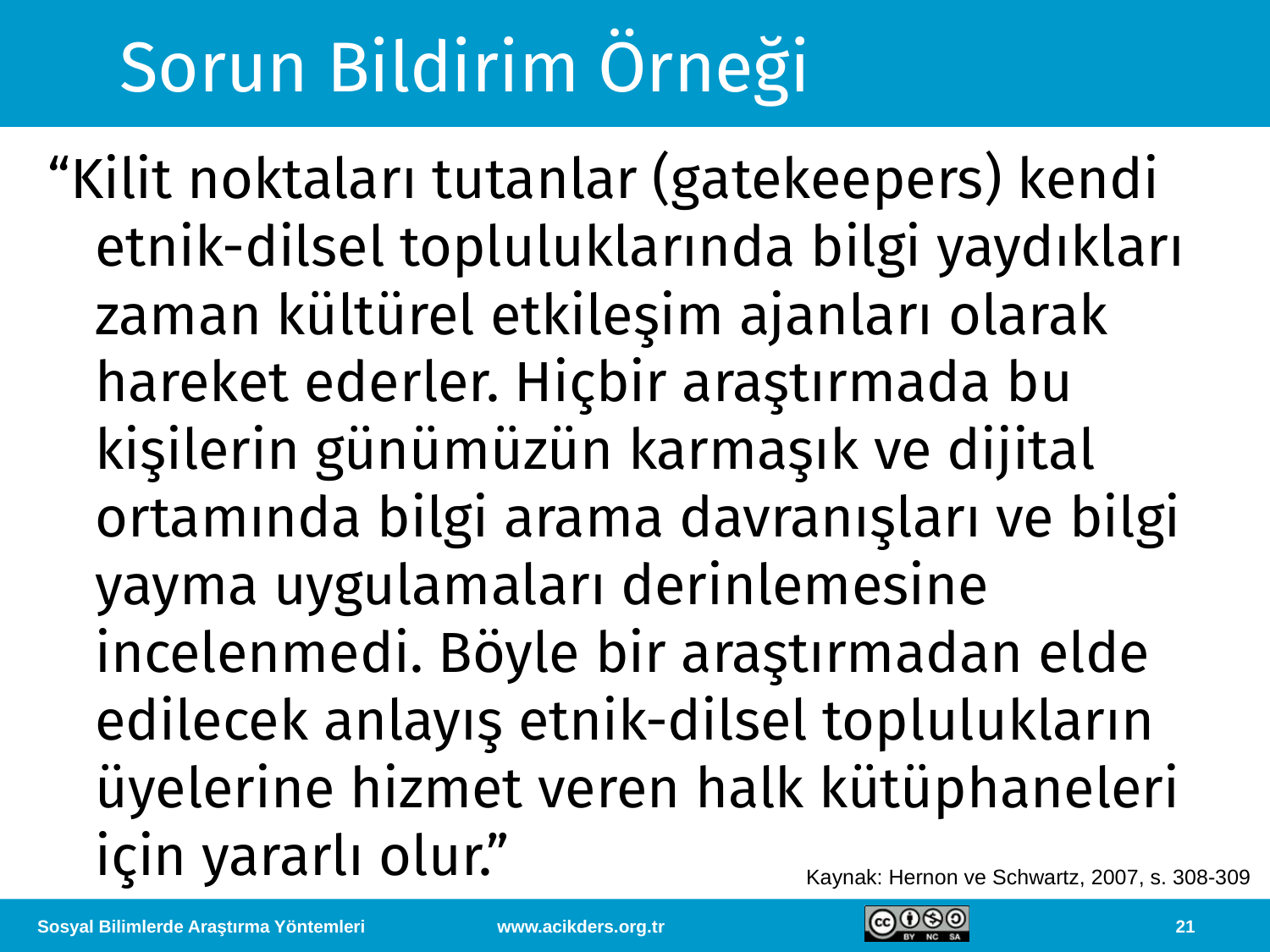

# Sorun Bildirim Örneği
“Kilit noktaları tutanlar (gatekeepers) kendi etnik-dilsel topluluklarında bilgi yaydıkları zaman kültürel etkileşim ajanları olarak hareket ederler. Hiçbir araştırmada bu kişilerin günümüzün karmaşık ve dijital ortamında bilgi arama davranışları ve bilgi yayma uygulamaları derinlemesine incelenmedi. Böyle bir araştırmadan elde edilecek anlayış etnik-dilsel toplulukların üyelerine hizmet veren halk kütüphaneleri için yararlı olur.”
Kaynak: Hernon ve Schwartz, 2007, s. 308-309